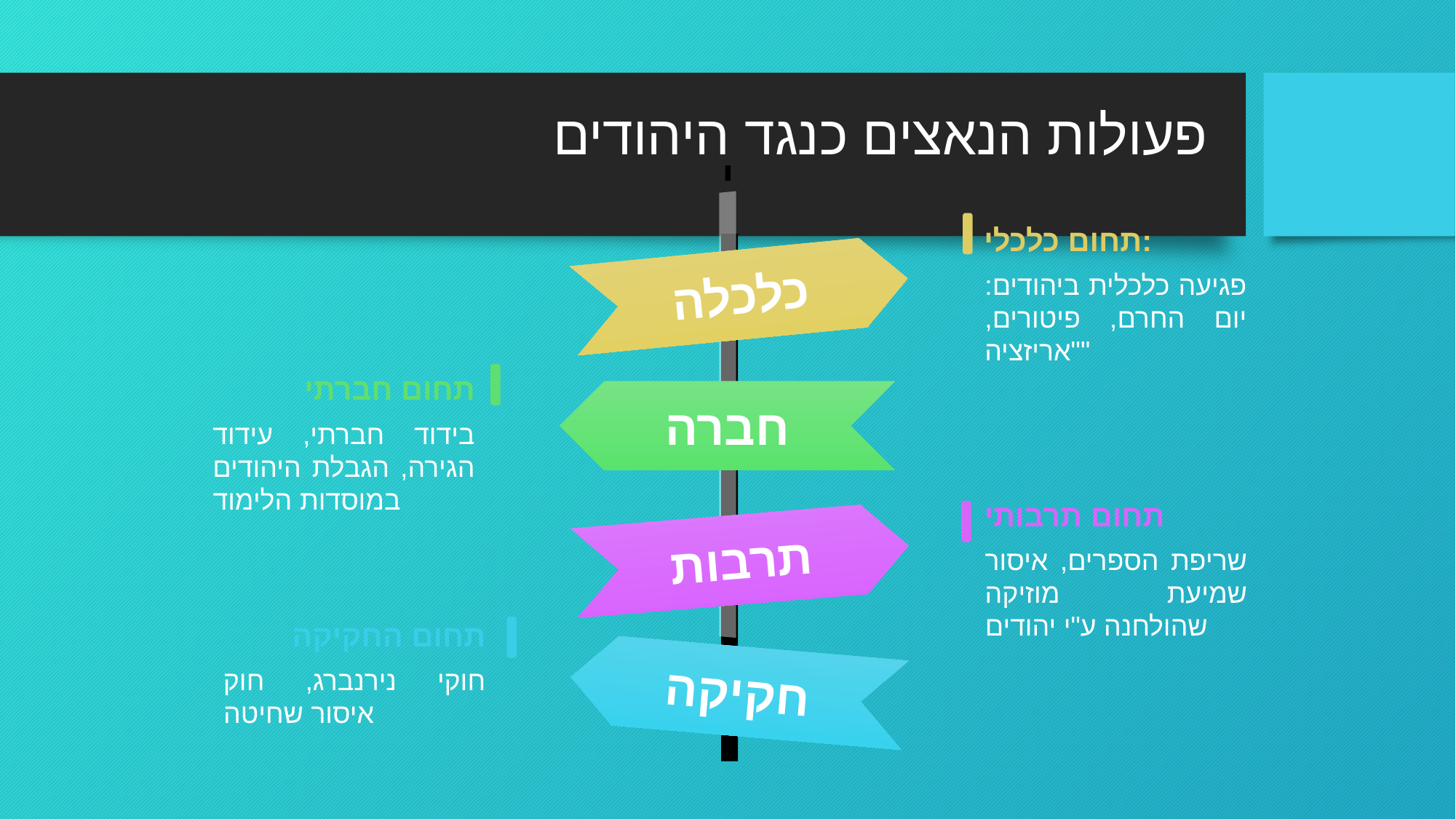

# פעולות הנאצים כנגד היהודים

תחום כלכלי:
פגיעה כלכלית ביהודים: יום החרם, פיטורים, "אריזציה"

כלכלה

תחום חברתי
בידוד חברתי, עידוד הגירה, הגבלת היהודים במוסדות הלימוד

חברה

תחום תרבותי
שריפת הספרים, איסור שמיעת מוזיקה שהולחנה ע"י יהודים

תרבות

תחום החקיקה
חוקי נירנברג, חוק איסור שחיטה

חקיקה